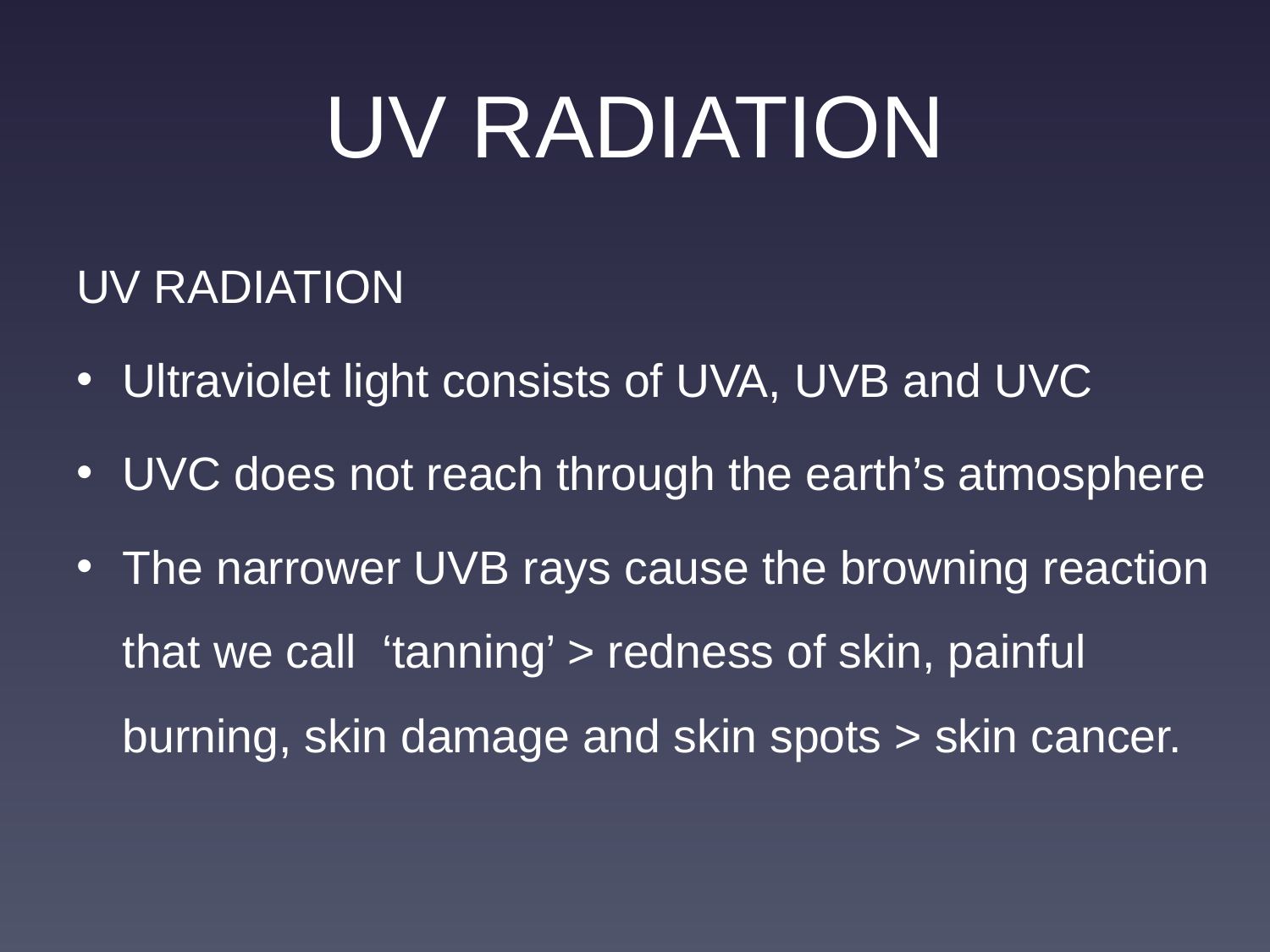

# UV RADIATION
UV RADIATION
Ultraviolet light consists of UVA, UVB and UVC
UVC does not reach through the earth’s atmosphere
The narrower UVB rays cause the browning reaction that we call  ‘tanning’ > redness of skin, painful burning, skin damage and skin spots > skin cancer.